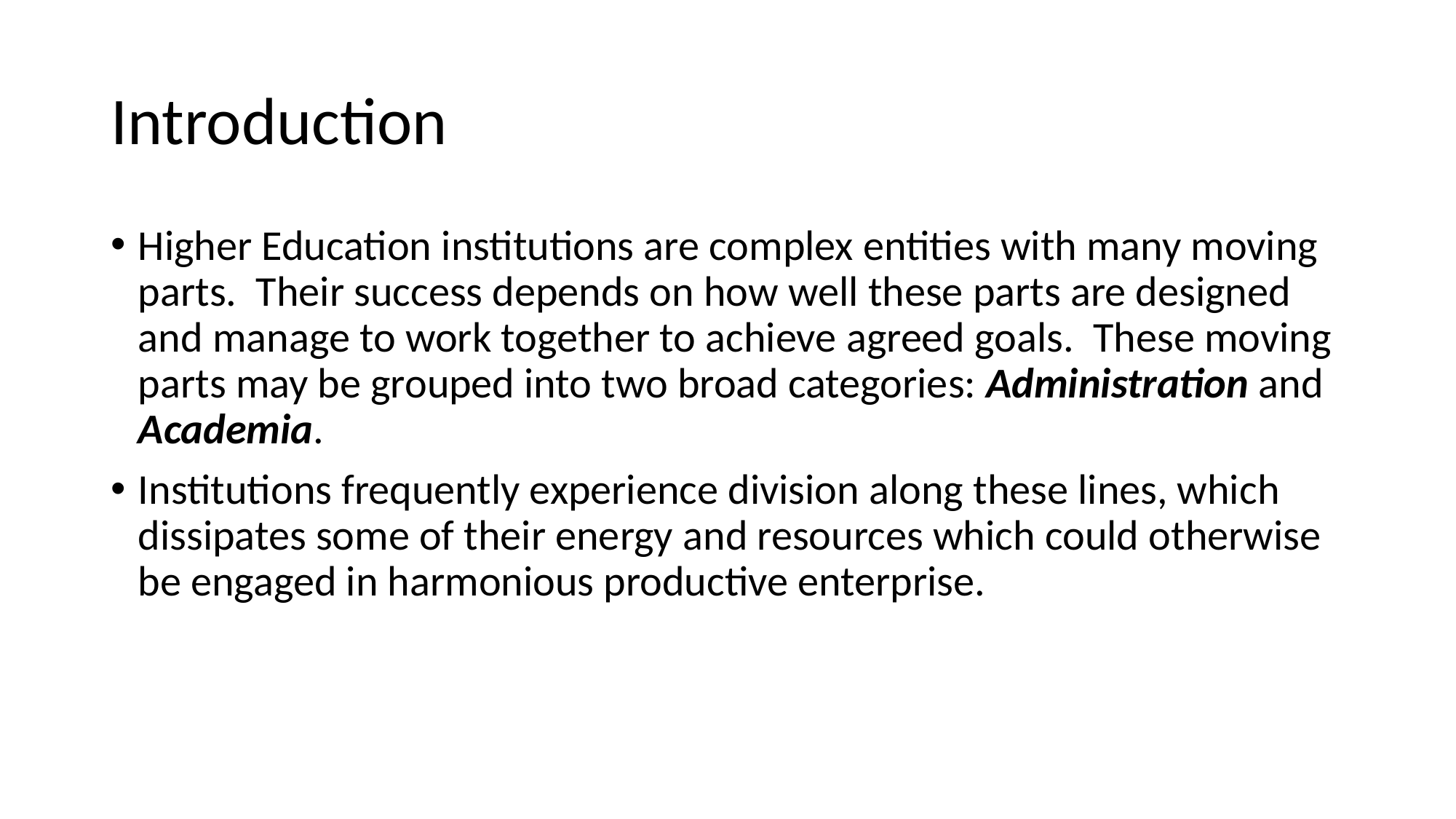

# Introduction
Higher Education institutions are complex entities with many moving parts.  Their success depends on how well these parts are designed and manage to work together to achieve agreed goals.  These moving parts may be grouped into two broad categories: Administration and Academia.
Institutions frequently experience division along these lines, which dissipates some of their energy and resources which could otherwise be engaged in harmonious productive enterprise.